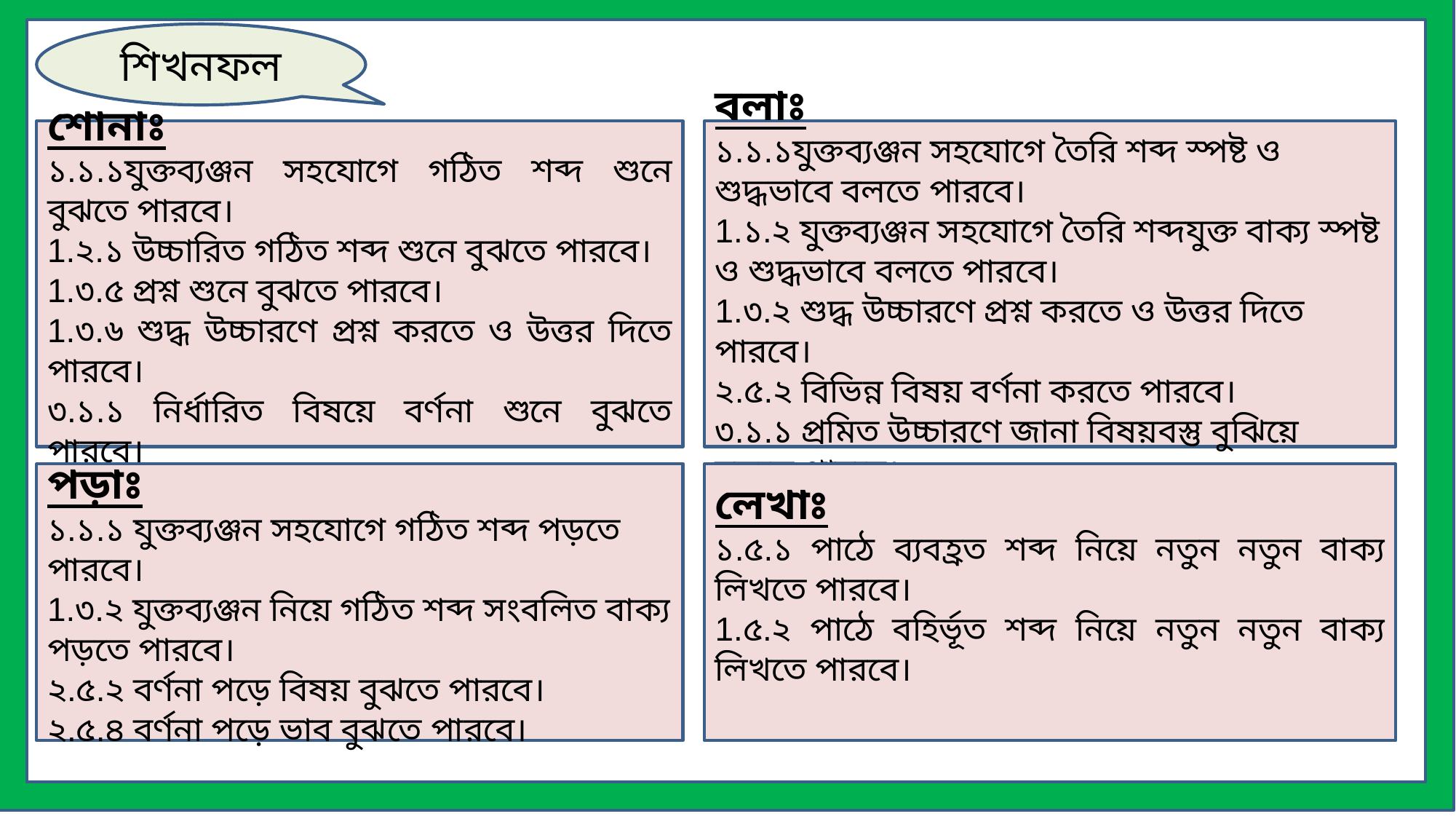

শিখনফল
বলাঃ
১.১.১যুক্তব‌্যঞ্জন সহযোগে তৈরি শব্দ স্পষ্ট ও শুদ্ধভাবে বলতে পারবে।
1.১.২ যুক্তব‌্যঞ্জন সহযোগে তৈরি শব্দযুক্ত বাক‌্য স্পষ্ট ও শুদ্ধভাবে বলতে পারবে।
1.৩.২ শুদ্ধ উচ্চারণে প্রশ্ন করতে ও ‍উত্তর দিতে পারবে।
২.৫.২ বিভিন্ন বিষয় বর্ণনা করতে পারবে।
৩.১.১ প্রমিত উচ্চারণে জানা বিষয়বস্তু বুঝিয়ে বলতে পারবে।
শোনাঃ
১.১.১যুক্তব‌্যঞ্জন সহযোগে গঠিত শব্দ শুনে বুঝতে পারবে।
1.২.১ উচ্চারিত গঠিত শব্দ শুনে বুঝতে পারবে।
1.৩.৫ প্রশ্ন শুনে বুঝতে পারবে।
1.৩.৬ শুদ্ধ উচ্চারণে প্রশ্ন করতে ও ‍উত্তর দিতে পারবে।
৩.১.১ নির্ধারিত বিষয়ে বর্ণনা শুনে বুঝতে পারবে।
পড়াঃ
১.১.১ যুক্তব‌্যঞ্জন সহযোগে গঠিত শব্দ পড়তে পারবে।
1.৩.২ যুক্তব‌্যঞ্জন নিয়ে গঠিত শব্দ সংবলিত বাক‌্য পড়তে পারবে।
২.৫.২ বর্ণনা পড়ে বিষয় বুঝতে পারবে।
২.৫.৪ বর্ণনা পড়ে ভাব বুঝতে পারবে।
লেখাঃ
১.৫.১ পাঠে ব‌্যবহ্রত শব্দ নিয়ে নতুন নতুন বাক‌্য লিখতে পারবে।
1.৫.২ পাঠে বহির্ভূত শব্দ নিয়ে নতুন নতুন বাক‌্য লিখতে পারবে।